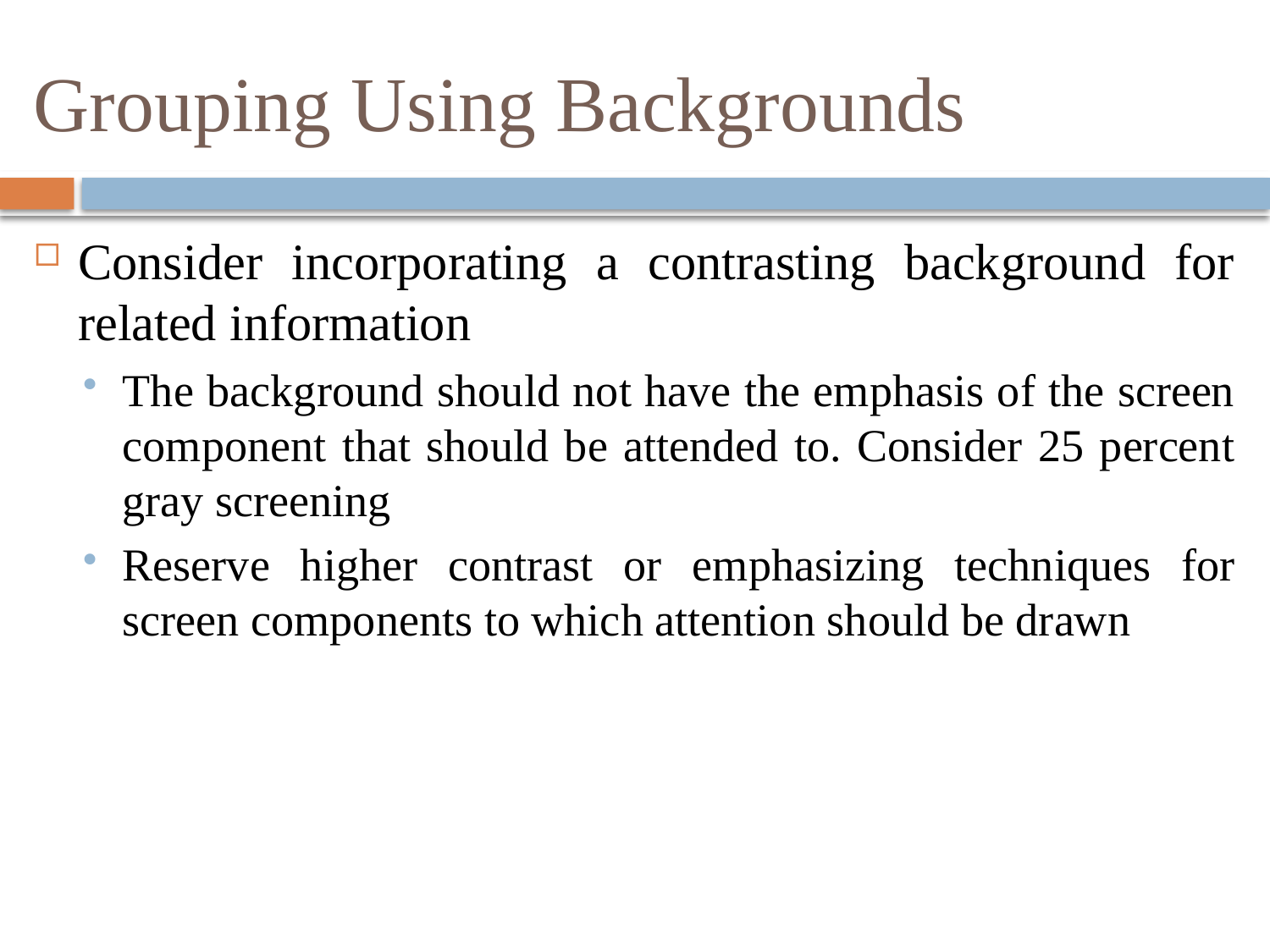

# Grouping Using Backgrounds
Consider incorporating a contrasting background for related information
The background should not have the emphasis of the screen component that should be attended to. Consider 25 percent gray screening
Reserve higher contrast or emphasizing techniques for screen components to which attention should be drawn